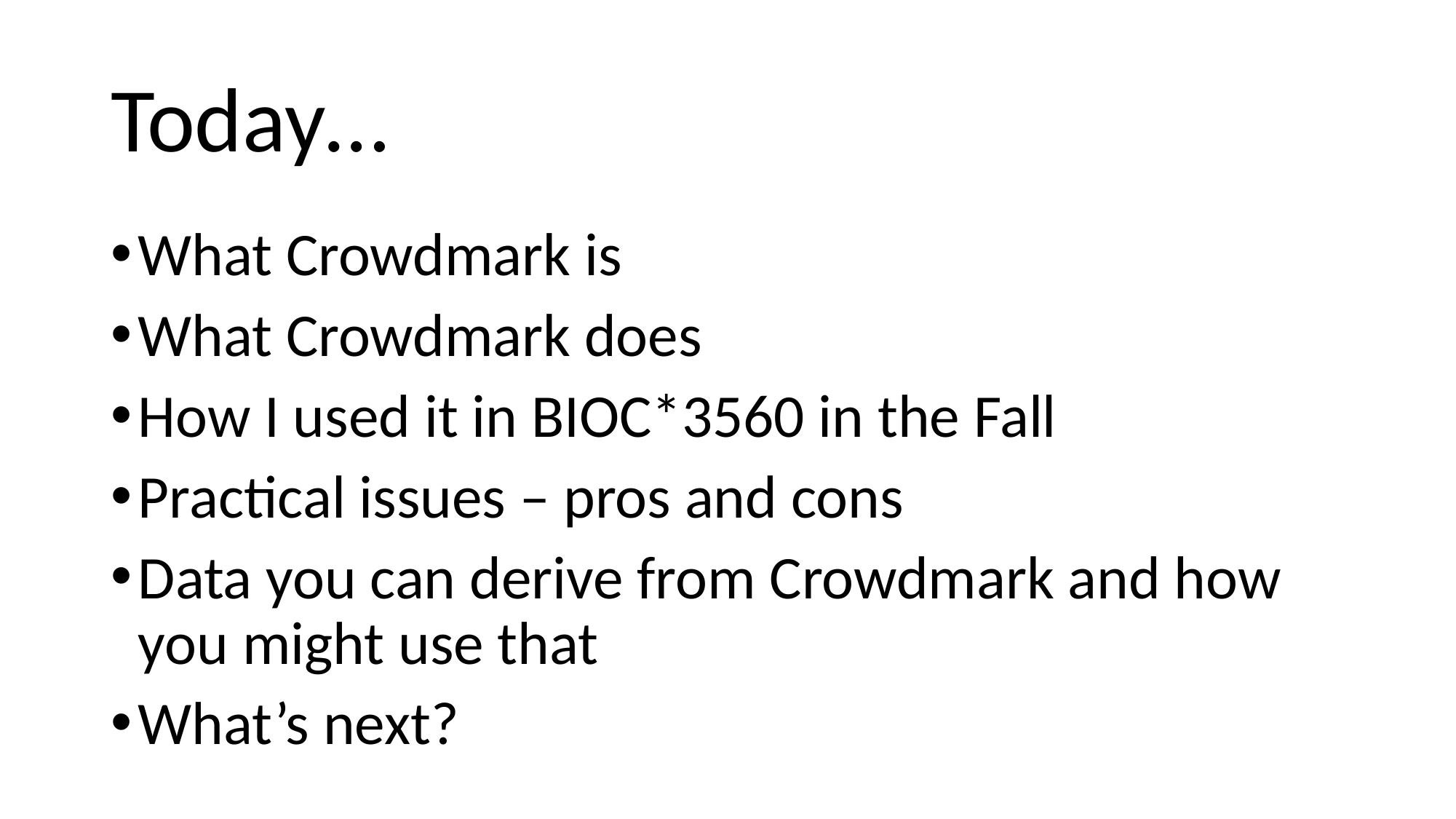

# Today…
What Crowdmark is
What Crowdmark does
How I used it in BIOC*3560 in the Fall
Practical issues – pros and cons
Data you can derive from Crowdmark and how you might use that
What’s next?